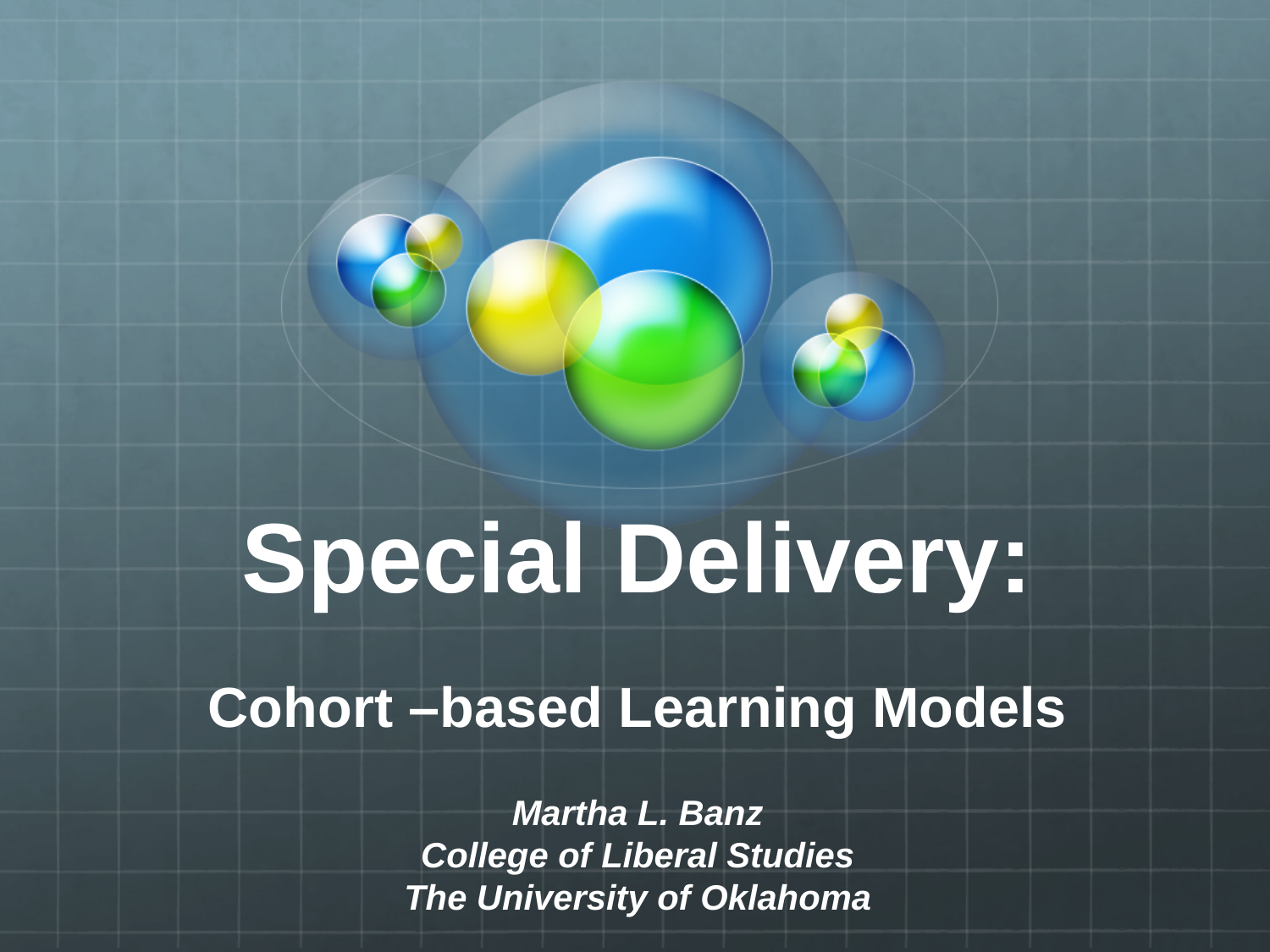

# Special Delivery:
Cohort –based Learning Models

Martha L. Banz
College of Liberal Studies
The University of Oklahoma